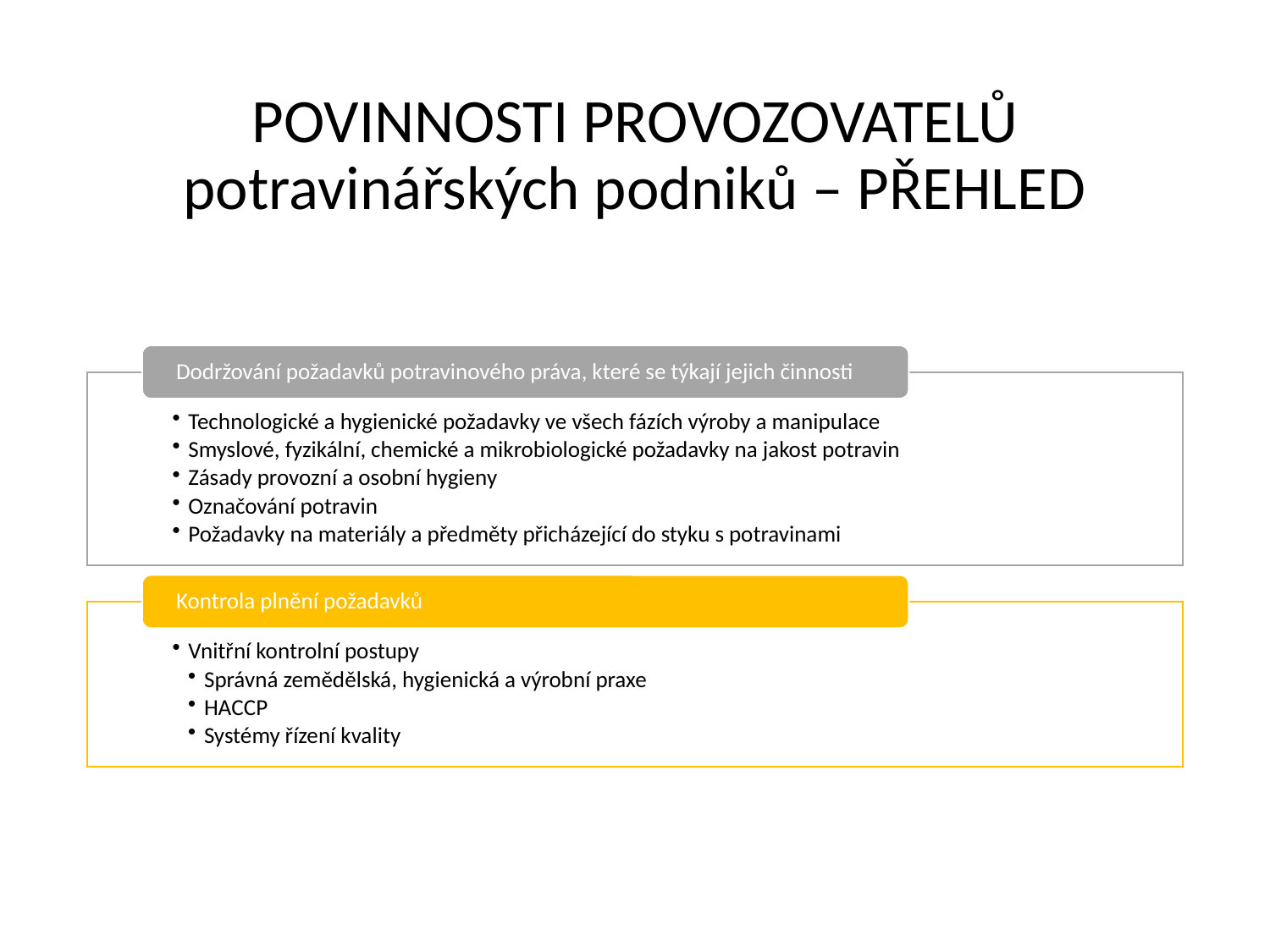

# POVINNOSTI PROVOZOVATELŮ potravinářských podniků – PŘEHLED
Technologické a hygienické požadavky ve všech fázích výroby a manipulace
Smyslové, fyzikální, chemické a mikrobiologické požadavky na jakost potravin
Zásady provozní a osobní hygieny
Označování potravin
Požadavky na materiály a předměty přicházející do styku s potravinami
Dodržování požadavků potravinového práva, které se týkají jejich činnosti
Vnitřní kontrolní postupy
Správná zemědělská, hygienická a výrobní praxe
HACCP
Systémy řízení kvality
Kontrola plnění požadavků